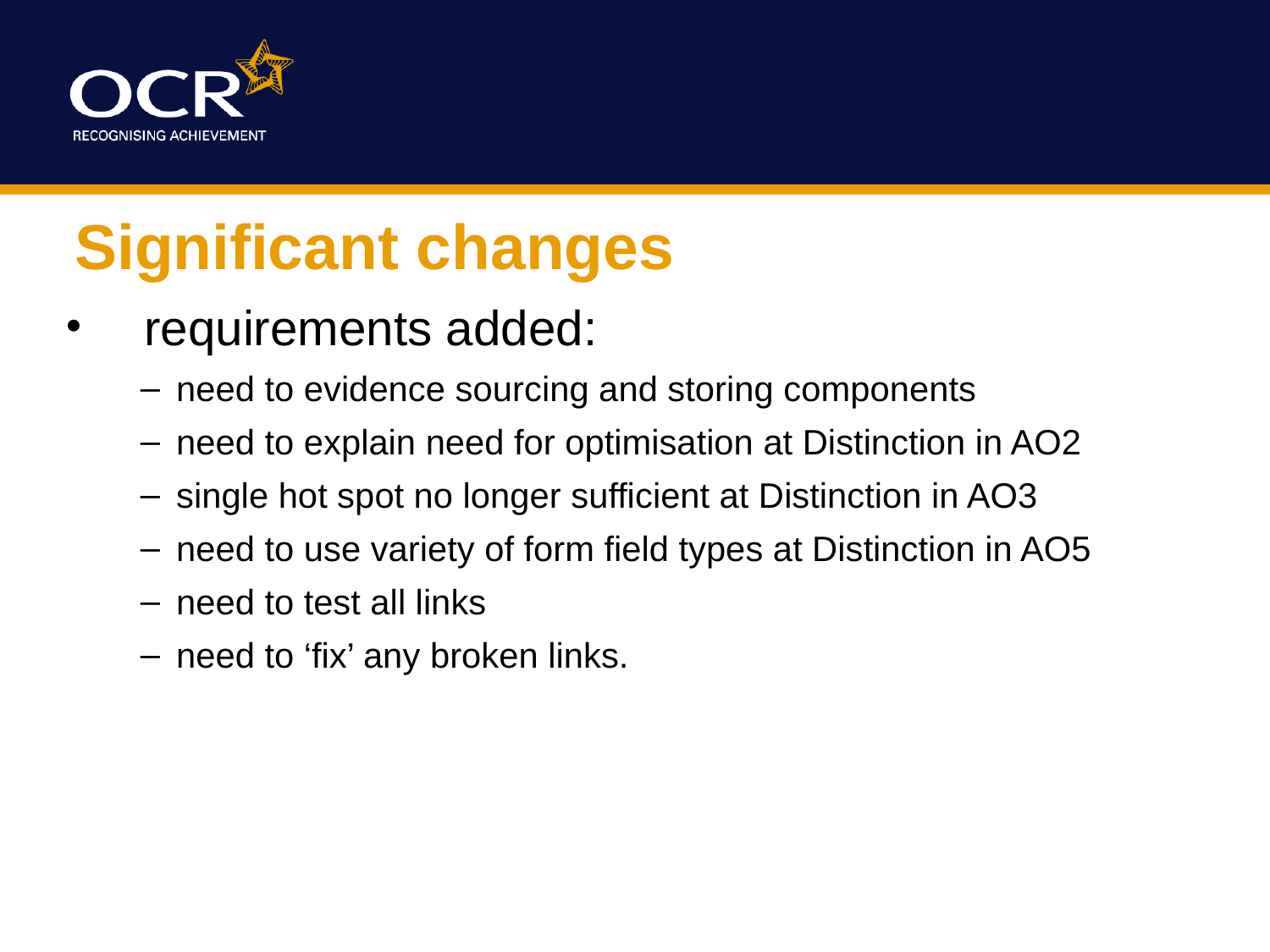

Significant changes
requirements added:
need to evidence sourcing and storing components
need to explain need for optimisation at Distinction in AO2
single hot spot no longer sufficient at Distinction in AO3
need to use variety of form field types at Distinction in AO5
need to test all links
need to ‘fix’ any broken links.